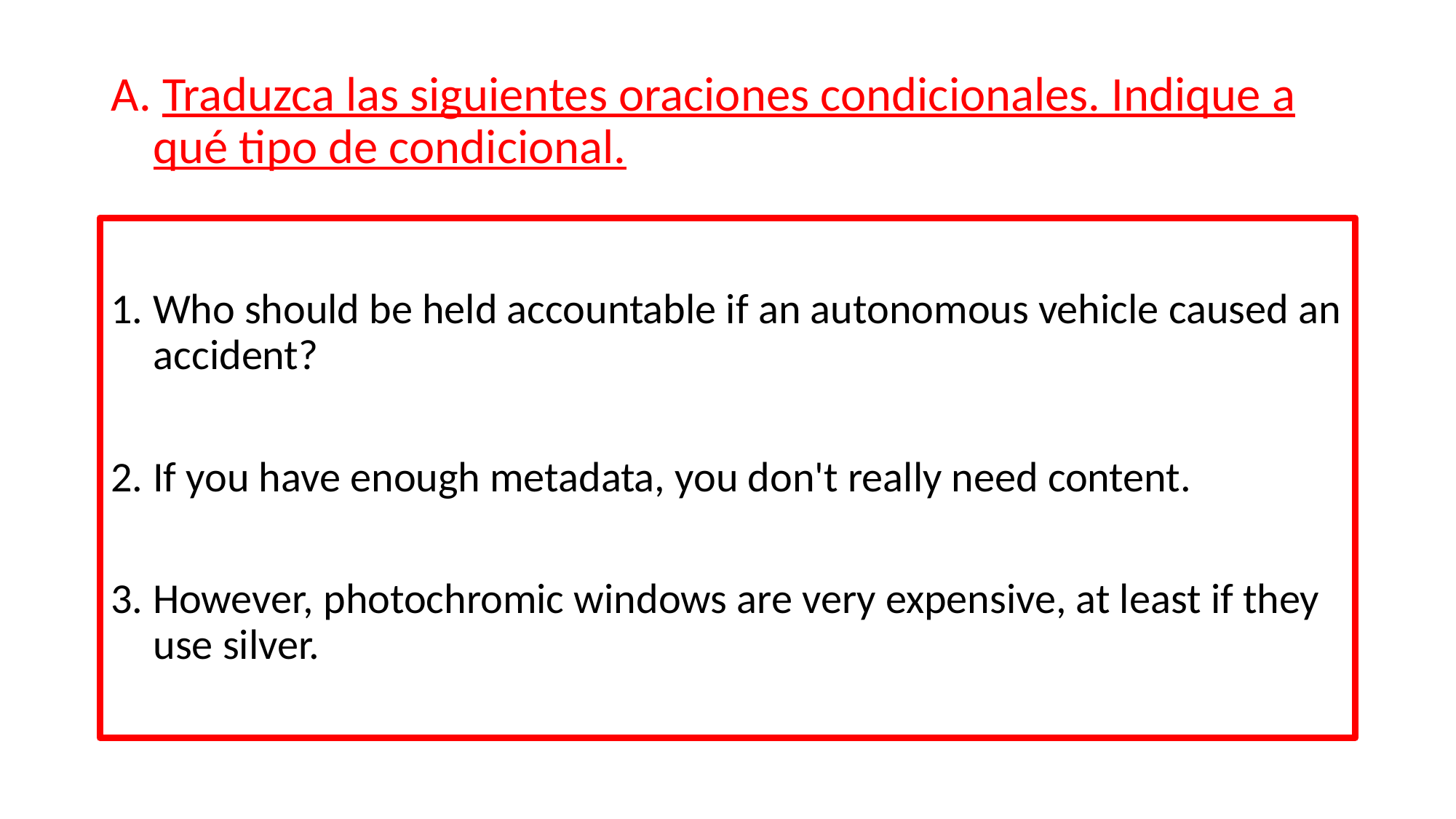

# A. Traduzca las siguientes oraciones condicionales. Indique a qué tipo de condicional.
1. Who should be held accountable if an autonomous vehicle caused an accident?

2. If you have enough metadata, you don't really need content.

3. However, photochromic windows are very expensive, at least if they use silver.